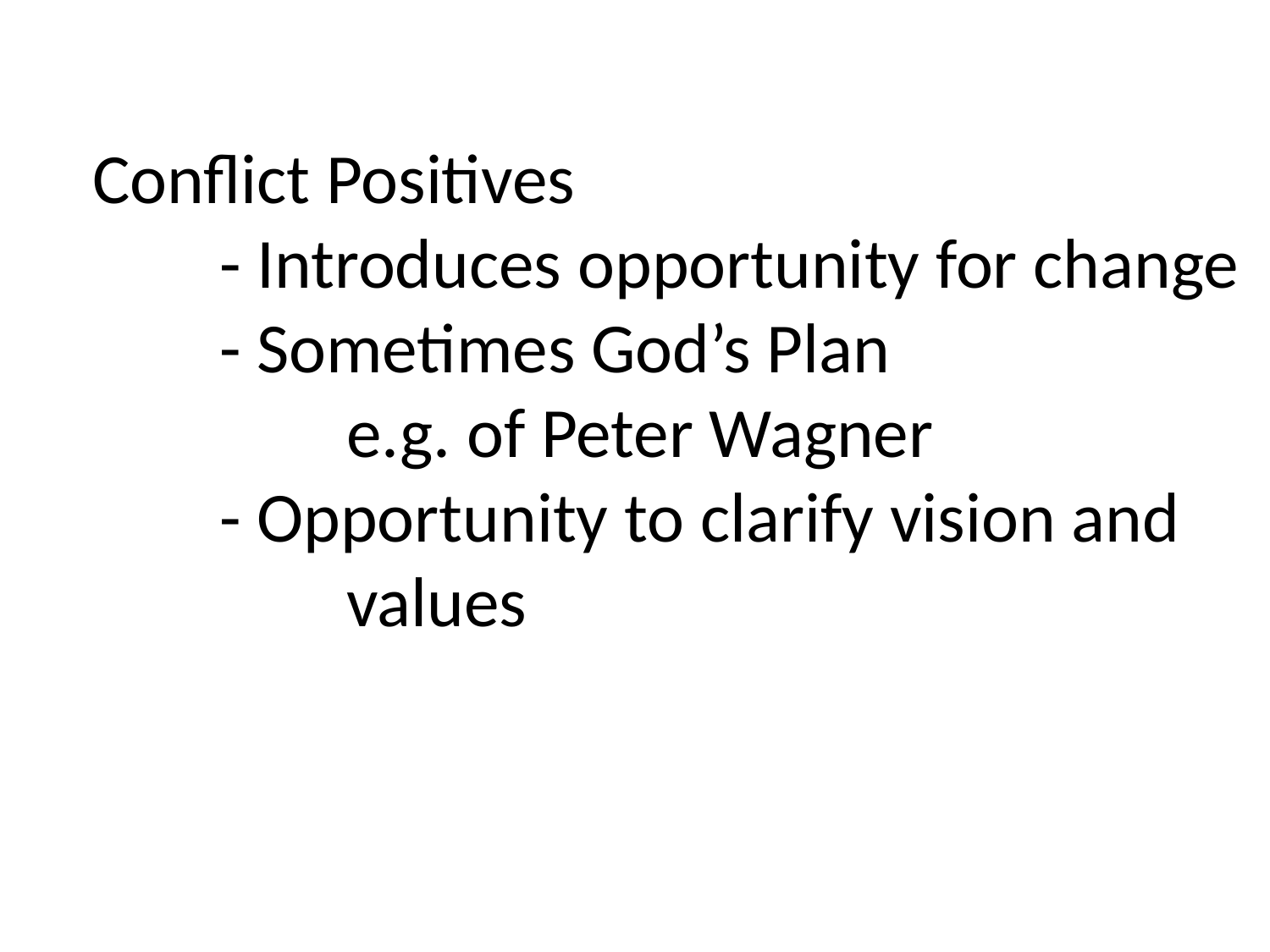

Conflict Positives
	- Introduces opportunity for change
	- Sometimes God’s Plan
		e.g. of Peter Wagner
	- Opportunity to clarify vision and
		values